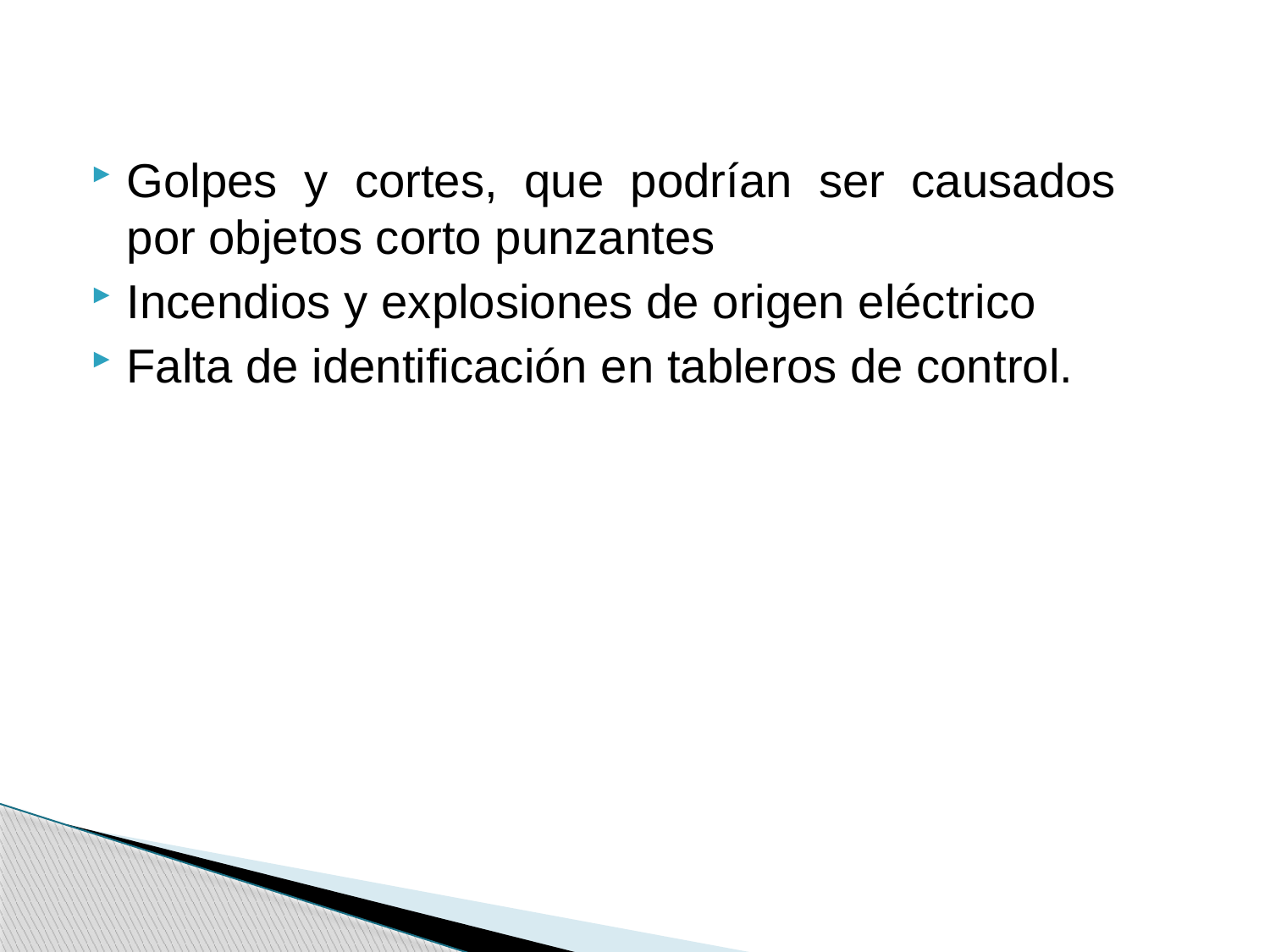

Golpes  y  cortes,  que  podrían  ser  causados  por objetos corto punzantes
Incendios y explosiones de origen eléctrico
Falta de identificación en tableros de control.